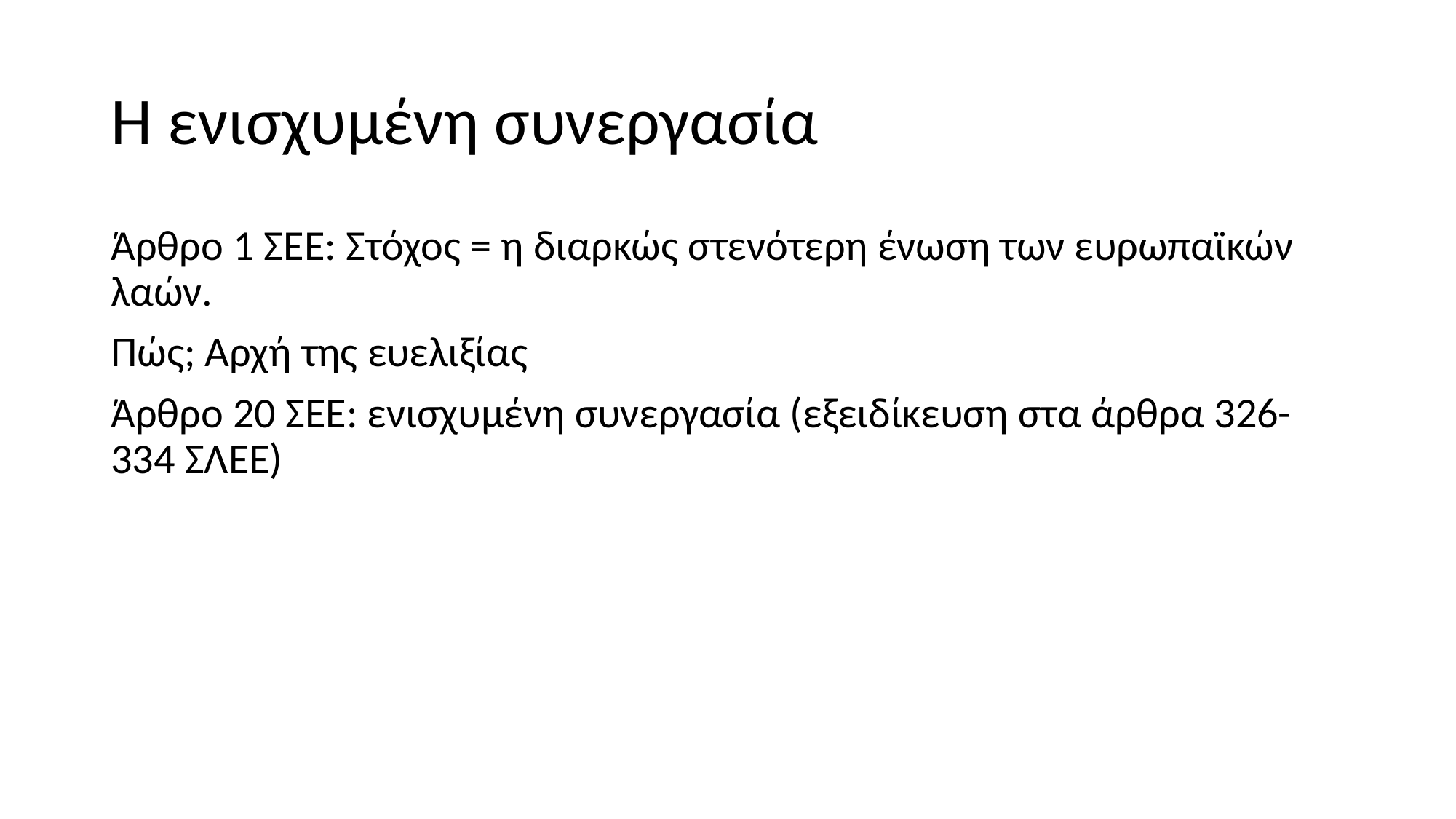

# H ενισχυμένη συνεργασία
Άρθρο 1 ΣΕΕ: Στόχος = η διαρκώς στενότερη ένωση των ευρωπαϊκών λαών.
Πώς; Αρχή της ευελιξίας
Άρθρο 20 ΣΕΕ: ενισχυμένη συνεργασία (εξειδίκευση στα άρθρα 326-334 ΣΛΕΕ)